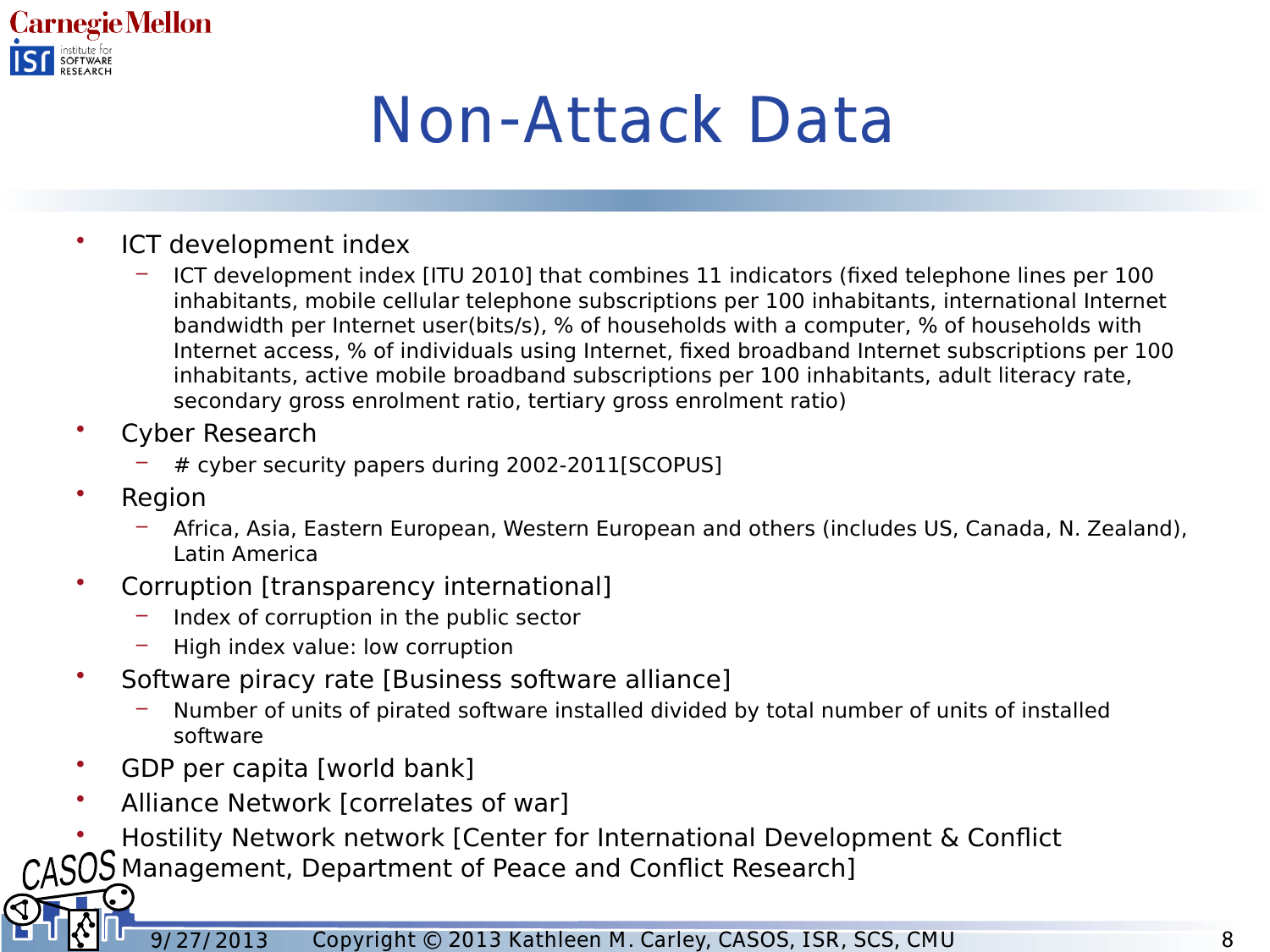

# Non-Attack Data
ICT development index
ICT development index [ITU 2010] that combines 11 indicators (fixed telephone lines per 100 inhabitants, mobile cellular telephone subscriptions per 100 inhabitants, international Internet bandwidth per Internet user(bits/s), % of households with a computer, % of households with Internet access, % of individuals using Internet, fixed broadband Internet subscriptions per 100 inhabitants, active mobile broadband subscriptions per 100 inhabitants, adult literacy rate, secondary gross enrolment ratio, tertiary gross enrolment ratio)
Cyber Research
# cyber security papers during 2002-2011[SCOPUS]
Region
Africa, Asia, Eastern European, Western European and others (includes US, Canada, N. Zealand), Latin America
Corruption [transparency international]
Index of corruption in the public sector
High index value: low corruption
Software piracy rate [Business software alliance]
Number of units of pirated software installed divided by total number of units of installed software
GDP per capita [world bank]
Alliance Network [correlates of war]
Hostility Network network [Center for International Development & Conflict Management, Department of Peace and Conflict Research]